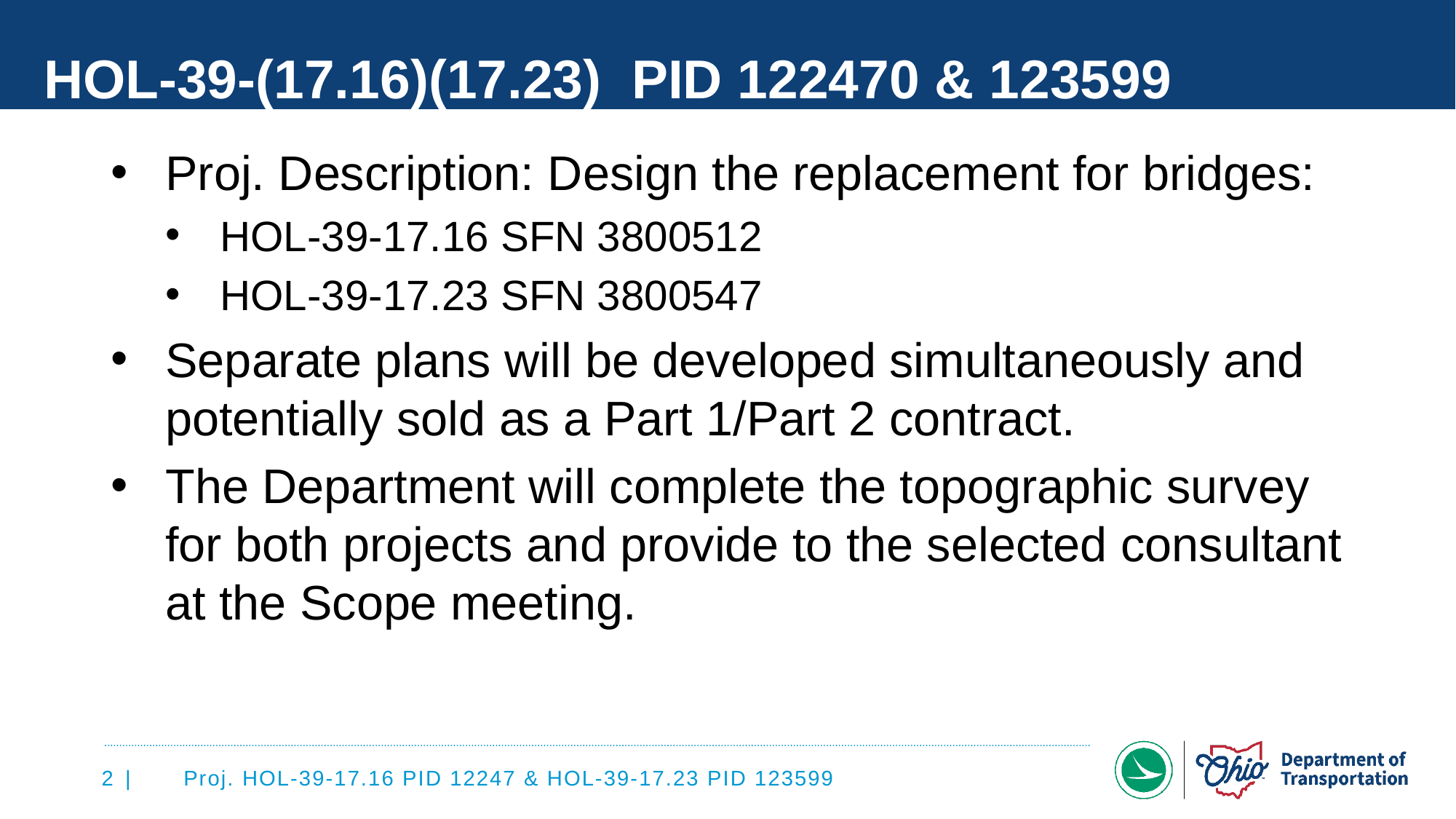

# HOL-39-(17.16)(17.23)  PID 122470 & 123599
Proj. Description: Design the replacement for bridges:
HOL-39-17.16 SFN 3800512
HOL-39-17.23 SFN 3800547
Separate plans will be developed simultaneously and potentially sold as a Part 1/Part 2 contract.
The Department will complete the topographic survey for both projects and provide to the selected consultant at the Scope meeting.
Proj. HOL-39-17.16 PID 12247 & HOL-39-17.23 PID 123599